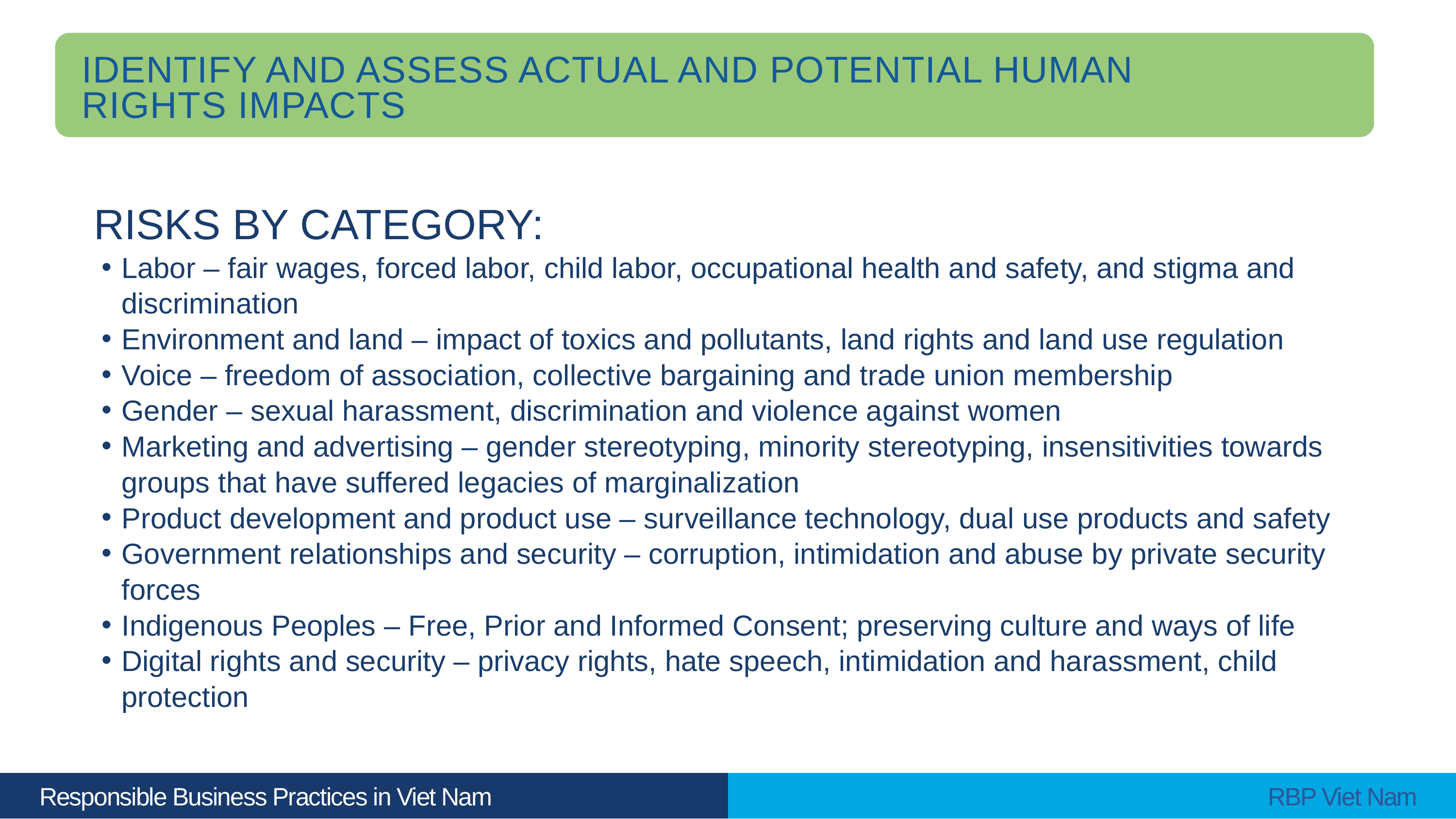

IDENTIFY AND ASSESS ACTUAL AND POTENTIAL HUMAN RIGHTS IMPACTS
 RISKS BY CATEGORY:
Labor – fair wages, forced labor, child labor, occupational health and safety, and stigma and discrimination
Environment and land – impact of toxics and pollutants, land rights and land use regulation
Voice – freedom of association, collective bargaining and trade union membership
Gender – sexual harassment, discrimination and violence against women
Marketing and advertising – gender stereotyping, minority stereotyping, insensitivities towards groups that have suffered legacies of marginalization
Product development and product use – surveillance technology, dual use products and safety
Government relationships and security – corruption, intimidation and abuse by private security forces
Indigenous Peoples – Free, Prior and Informed Consent; preserving culture and ways of life
Digital rights and security – privacy rights, hate speech, intimidation and harassment, child protection

      Responsible Business Practices in Viet Nam

 RBP Viet Nam